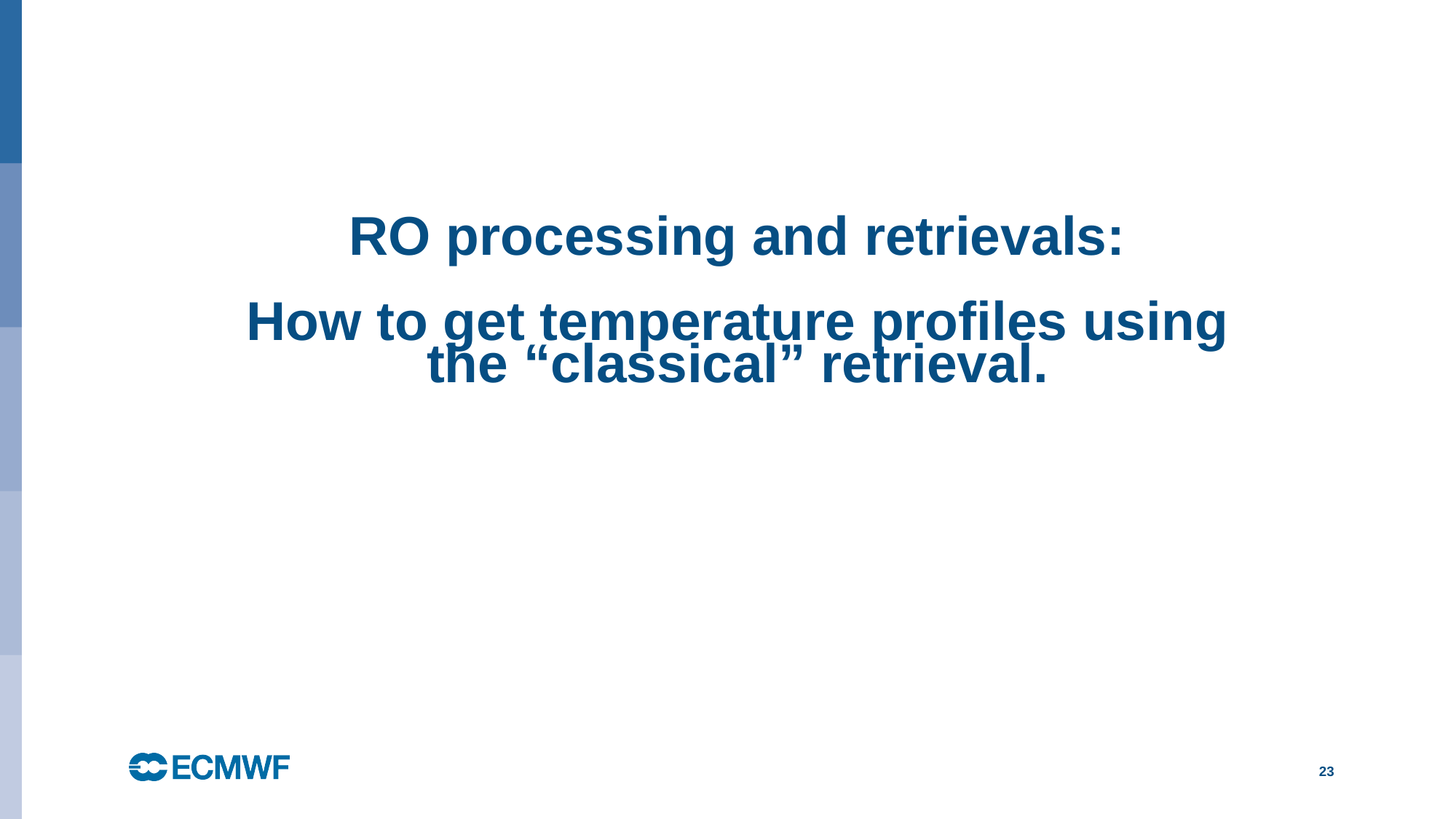

# RO processing and retrievals: How to get temperature profiles using the “classical” retrieval.
23